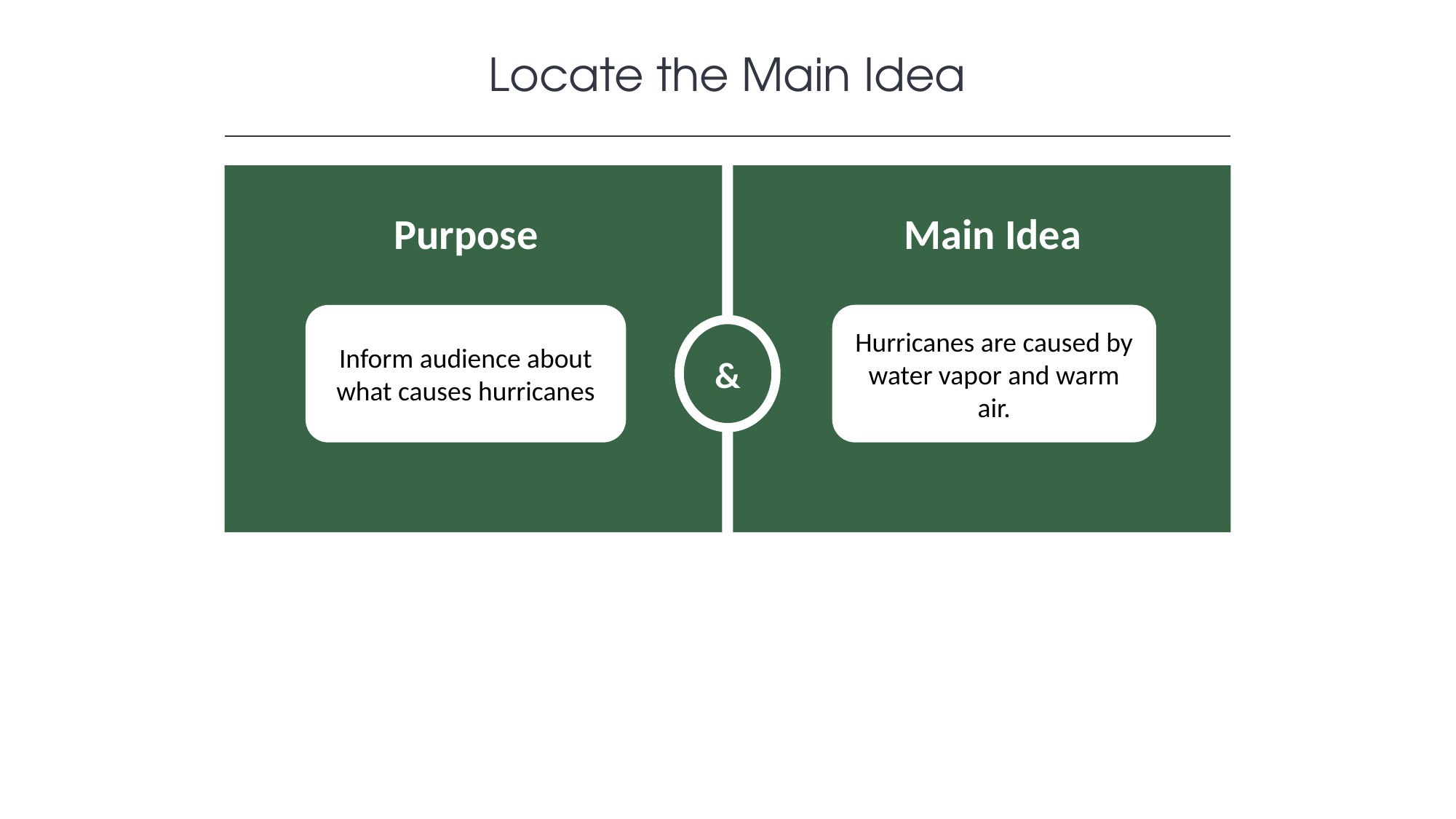

Locate the Main Idea
HAWKES LEARNING

Purpose
Main Idea
Hurricanes are caused by water vapor and warm air.
Inform audience about what causes hurricanes
&